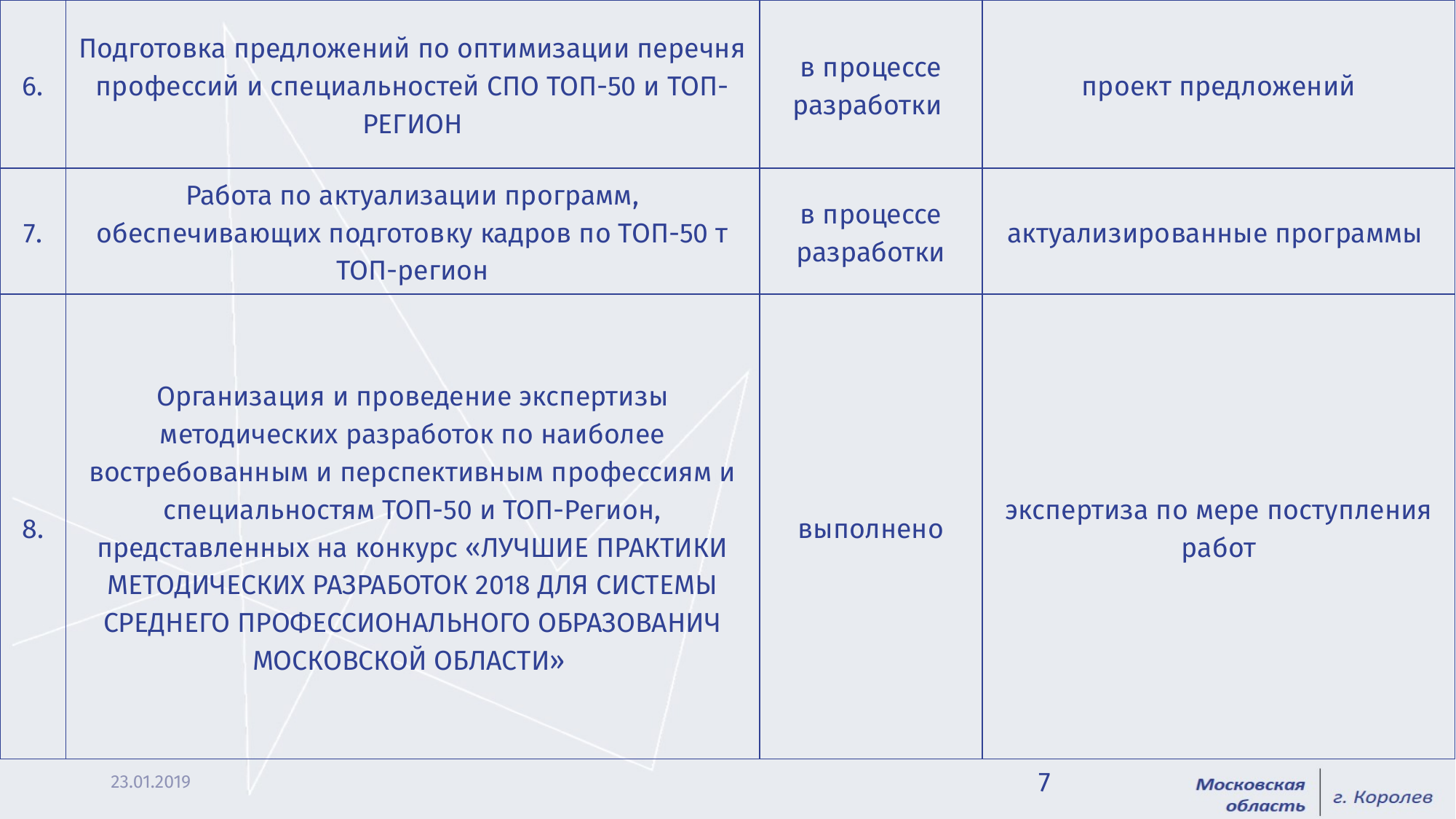

| 6. | Подготовка предложений по оптимизации перечня профессий и специальностей СПО ТОП-50 и ТОП-РЕГИОН | в процессе разработки | проект предложений |
| --- | --- | --- | --- |
| 7. | Работа по актуализации программ, обеспечивающих подготовку кадров по ТОП-50 т ТОП-регион | в процессе разработки | актуализированные программы |
| 8. | Организация и проведение экспертизы методических разработок по наиболее востребованным и перспективным профессиям и специальностям ТОП-50 и ТОП-Регион, представленных на конкурс «ЛУЧШИЕ ПРАКТИКИ МЕТОДИЧЕСКИХ РАЗРАБОТОК 2018 ДЛЯ СИСТЕМЫ СРЕДНЕГО ПРОФЕССИОНАЛЬНОГО ОБРАЗОВАНИЧ МОСКОВСКОЙ ОБЛАСТИ» | выполнено | экспертиза по мере поступления работ |
23.01.2019
7